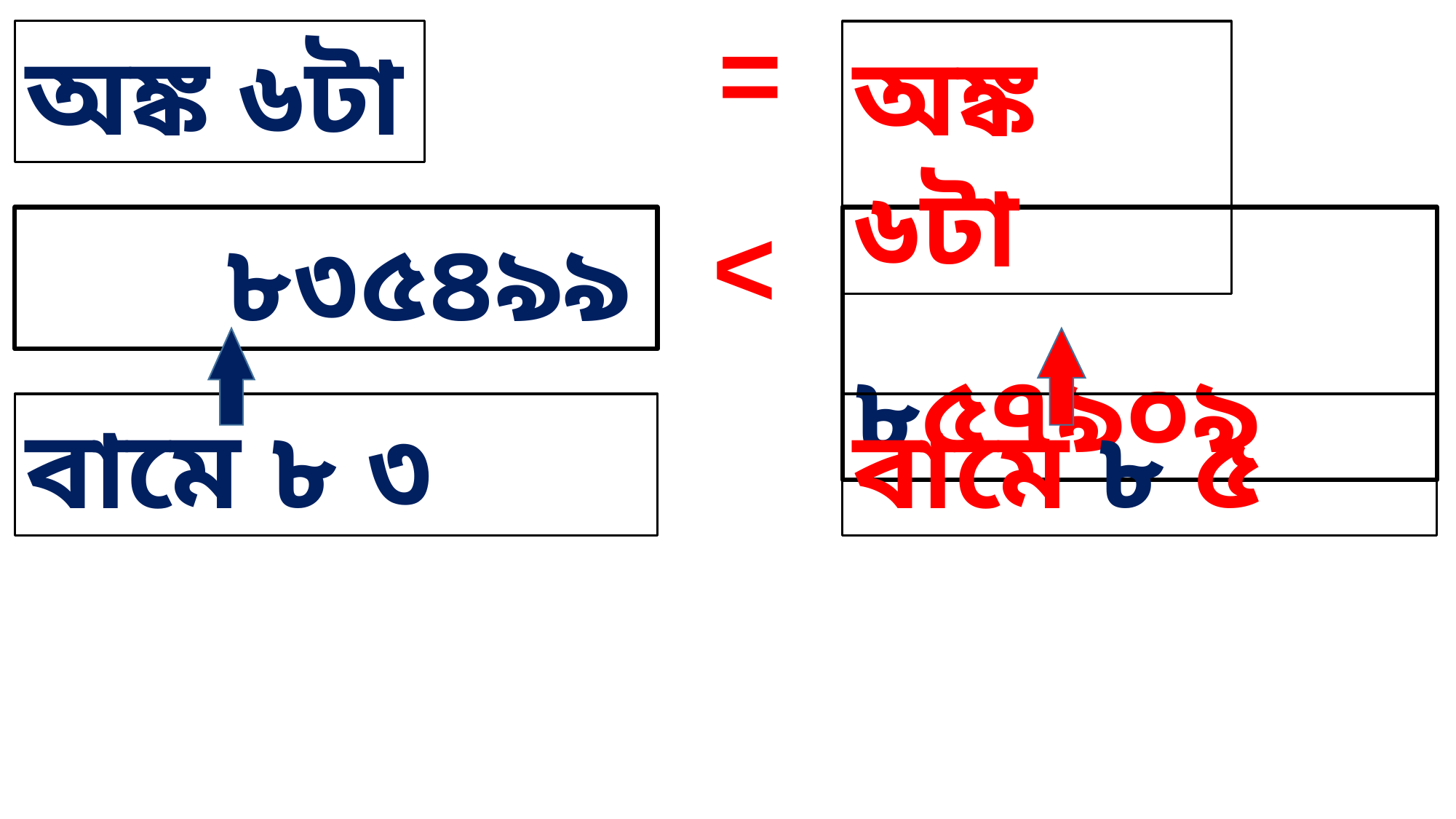

=
অঙ্ক ৬টা
অঙ্ক ৬টা
<
       ৮৩৫৪৯৯
       ৮৫৭৯০৯

বামে ৮ ৩
বামে ৮ ৫